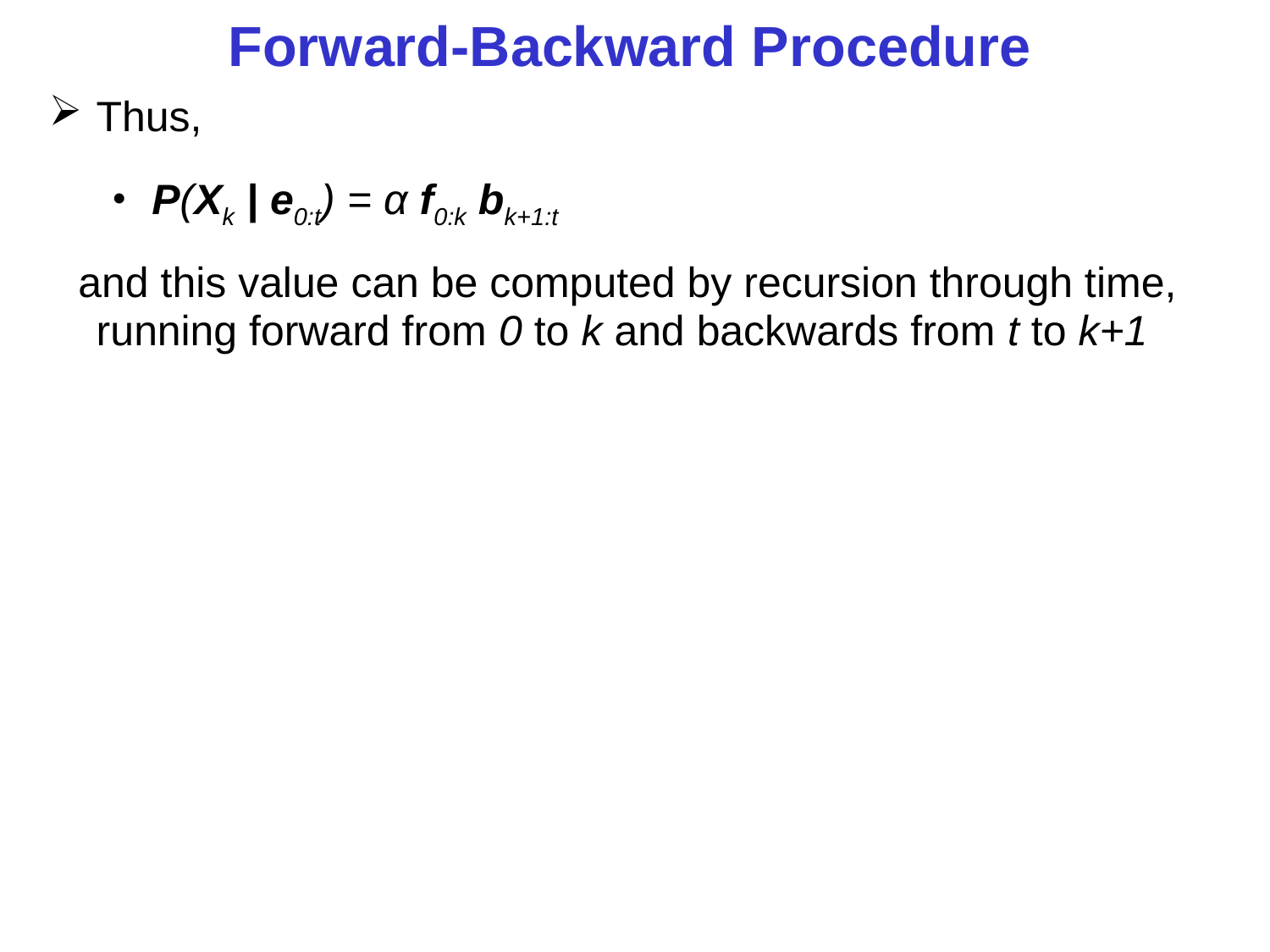

# Forward-Backward Procedure
Thus,
P(Xk | e0:t) = α f0:k bk+1:t
   and this value can be computed by recursion through time, running forward from 0 to k and backwards from t to k+1